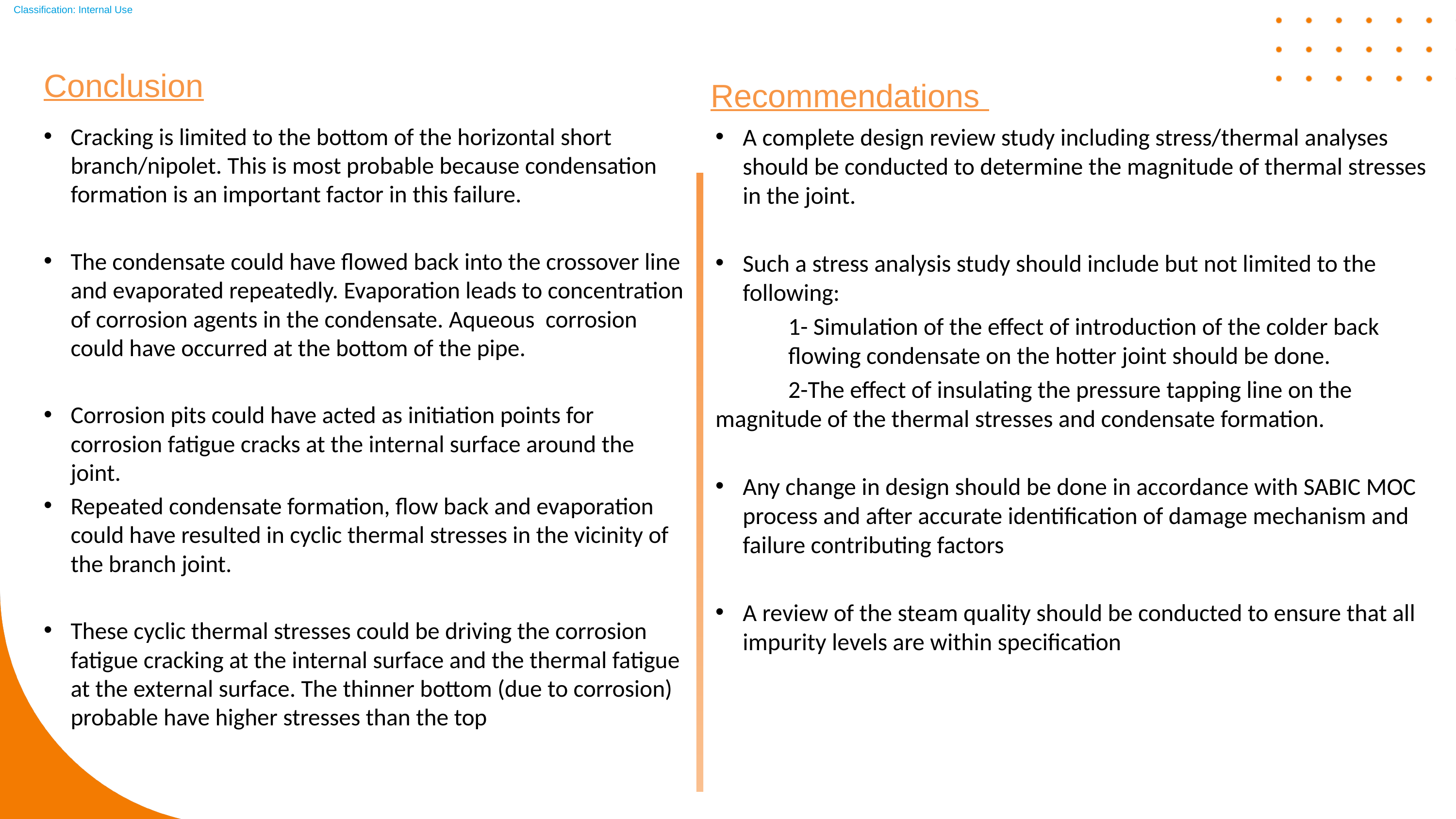

Conclusion
Recommendations
Cracking is limited to the bottom of the horizontal short branch/nipolet. This is most probable because condensation formation is an important factor in this failure.

The condensate could have flowed back into the crossover line and evaporated repeatedly. Evaporation leads to concentration of corrosion agents in the condensate. Aqueous  corrosion could have occurred at the bottom of the pipe.

Corrosion pits could have acted as initiation points for corrosion fatigue cracks at the internal surface around the joint.
Repeated condensate formation, flow back and evaporation could have resulted in cyclic thermal stresses in the vicinity of the branch joint.

These cyclic thermal stresses could be driving the corrosion fatigue cracking at the internal surface and the thermal fatigue at the external surface. The thinner bottom (due to corrosion) probable have higher stresses than the top

A complete design review study including stress/thermal analyses should be conducted to determine the magnitude of thermal stresses in the joint.

Such a stress analysis study should include but not limited to the following:
	1- Simulation of the effect of introduction of the colder back 	flowing condensate on the hotter joint should be done.
	2-The effect of insulating the pressure tapping line on the 	magnitude of the thermal stresses and condensate formation.

Any change in design should be done in accordance with SABIC MOC process and after accurate identification of damage mechanism and failure contributing factors

A review of the steam quality should be conducted to ensure that all impurity levels are within specification